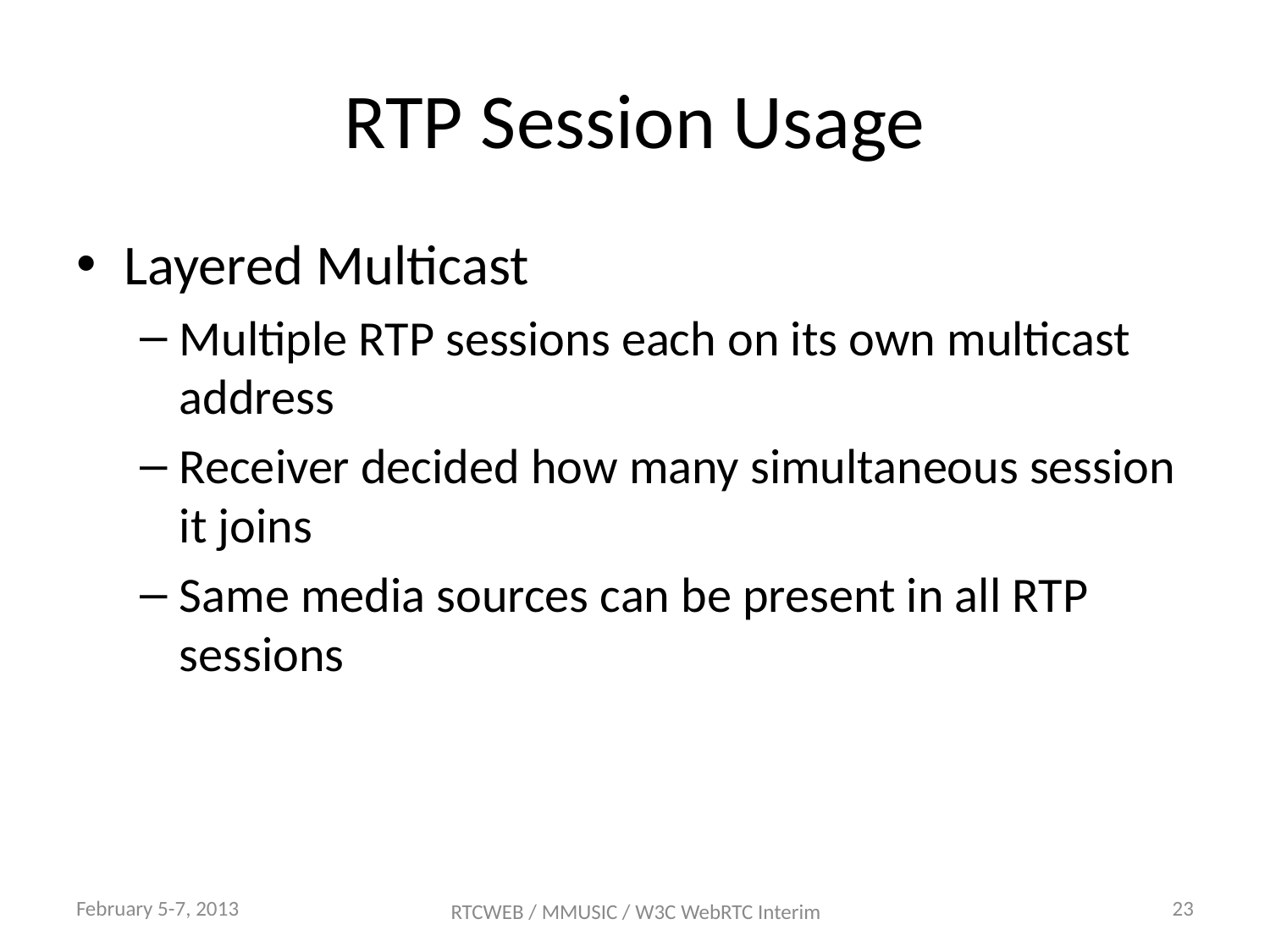

# RTP Session Usage
Layered Multicast
Multiple RTP sessions each on its own multicast address
Receiver decided how many simultaneous session it joins
Same media sources can be present in all RTP sessions
February 5-7, 2013
23
RTCWEB / MMUSIC / W3C WebRTC Interim